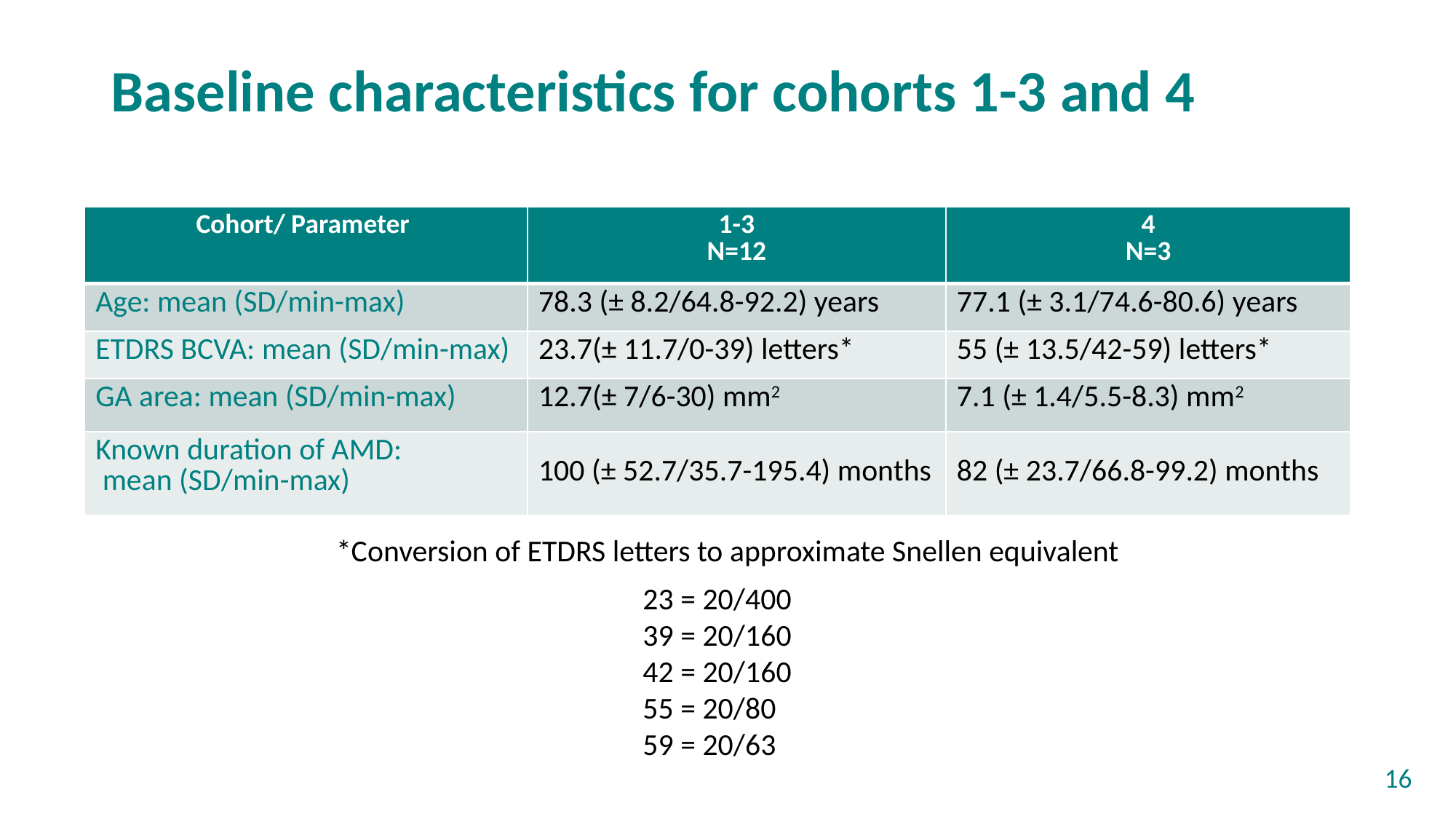

# Baseline characteristics for cohorts 1-3 and 4
| Cohort/ Parameter | 1-3 N=12 | 4 N=3 |
| --- | --- | --- |
| Age: mean (SD/min-max) | 78.3 (± 8.2/64.8-92.2) years | 77.1 (± 3.1/74.6-80.6) years |
| ETDRS BCVA: mean (SD/min-max) | 23.7(± 11.7/0-39) letters\* | 55 (± 13.5/42-59) letters\* |
| GA area: mean (SD/min-max) | 12.7(± 7/6-30) mm2 | 7.1 (± 1.4/5.5-8.3) mm2 |
| Known duration of AMD: mean (SD/min-max) | 100 (± 52.7/35.7-195.4) months | 82 (± 23.7/66.8-99.2) months |
*Conversion of ETDRS letters to approximate Snellen equivalent
23 = 20/400 39 = 20/160
42 = 20/160 55 = 20/80 59 = 20/63
16